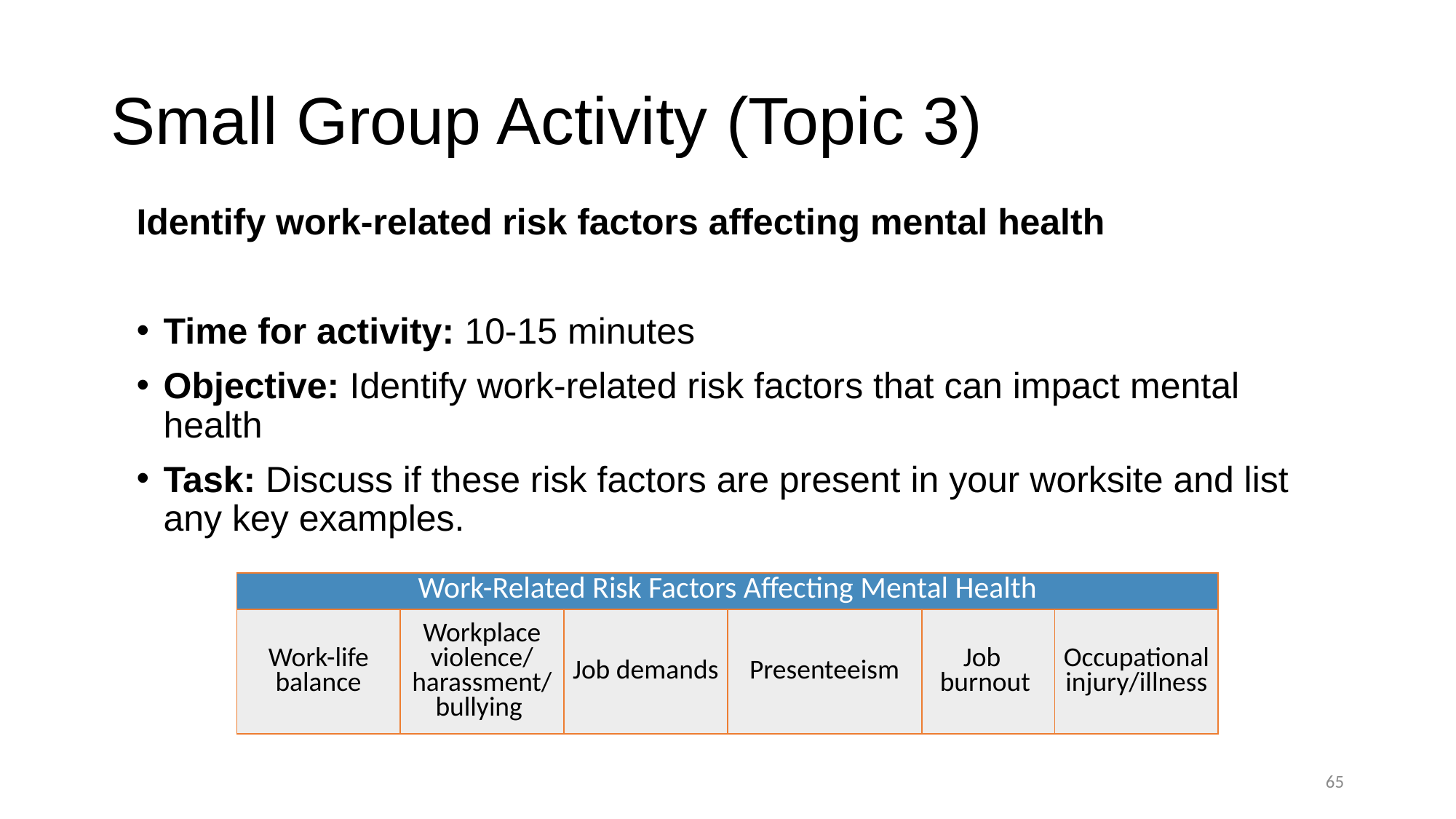

# Small Group Activity (Topic 3)
Identify work-related risk factors affecting mental health

Time for activity: 10-15 minutes
Objective: Identify work-related risk factors that can impact mental health
Task: Discuss if these risk factors are present in your worksite and list any key examples.

| Work-Related Risk Factors Affecting Mental Health |  |  |  |  |  |
| --- | --- | --- | --- | --- | --- |
| Work-life balance | Workplace violence/ harassment/ bullying | Job demands | Presenteeism | Job burnout | Occupational injury/illness |
65